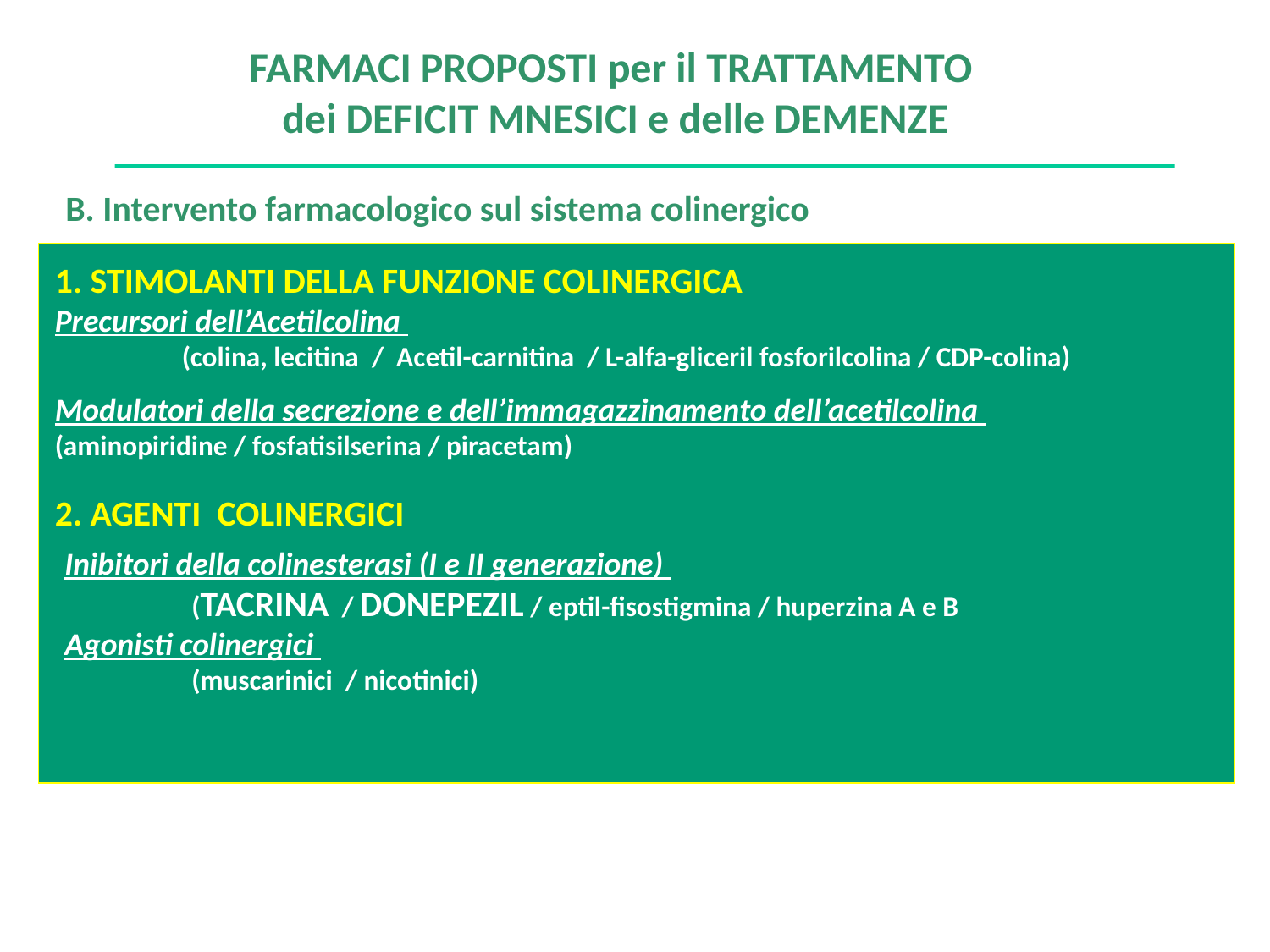

FARMACI PROPOSTI per il TRATTAMENTO
dei DEFICIT MNESICI e delle DEMENZE

B. Intervento farmacologico sul sistema colinergico

1. STIMOLANTI DELLA FUNZIONE COLINERGICA
Precursori dell’Acetilcolina
	(colina, lecitina  /  Acetil-carnitina  / L-alfa-gliceril fosforilcolina / CDP-colina)
Modulatori della secrezione e dell’immagazzinamento dell’acetilcolina 	(aminopiridine / fosfatisilserina / piracetam)
2. AGENTI  COLINERGICI
Inibitori della colinesterasi (I e II generazione)
	(TACRINA  / DONEPEZIL / eptil-fisostigmina / huperzina A e B
Agonisti colinergici
	(muscarinici  / nicotinici)